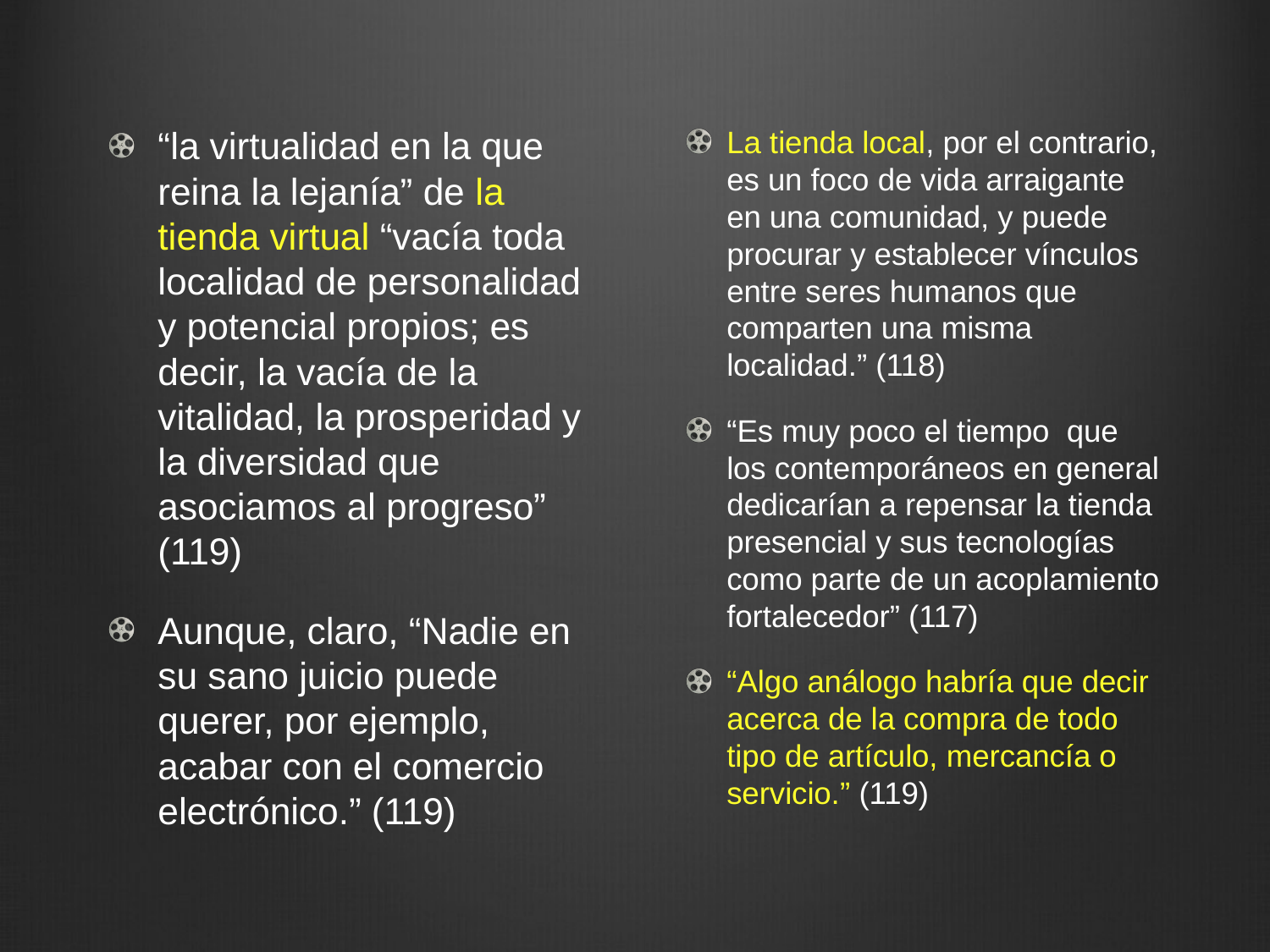

#
“la virtualidad en la que reina la lejanía” de la tienda virtual “vacía toda localidad de personalidad y potencial propios; es decir, la vacía de la vitalidad, la prosperidad y la diversidad que asociamos al progreso” (119)
Aunque, claro, “Nadie en su sano juicio puede querer, por ejemplo, acabar con el comercio electrónico.” (119)
La tienda local, por el contrario, es un foco de vida arraigante en una comunidad, y puede procurar y establecer vínculos entre seres humanos que comparten una misma localidad.” (118)
“Es muy poco el tiempo  que los contemporáneos en general dedicarían a repensar la tienda presencial y sus tecnologías como parte de un acoplamiento fortalecedor” (117)
“Algo análogo habría que decir acerca de la compra de todo tipo de artículo, mercancía o servicio.” (119)